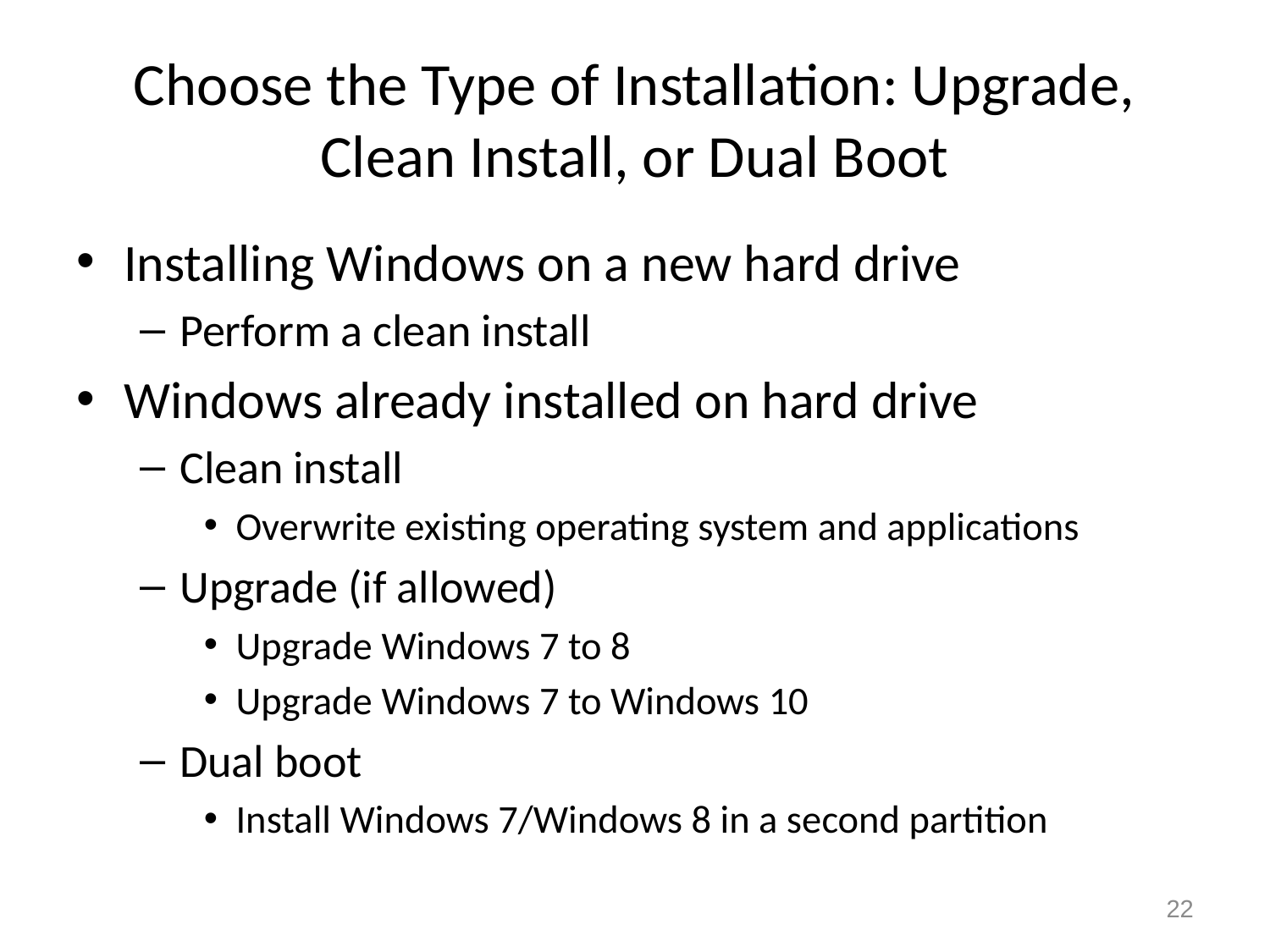

# Choose the Type of Installation: Upgrade, Clean Install, or Dual Boot
Installing Windows on a new hard drive
Perform a clean install
Windows already installed on hard drive
Clean install
Overwrite existing operating system and applications
Upgrade (if allowed)
Upgrade Windows 7 to 8
Upgrade Windows 7 to Windows 10
Dual boot
Install Windows 7/Windows 8 in a second partition
22